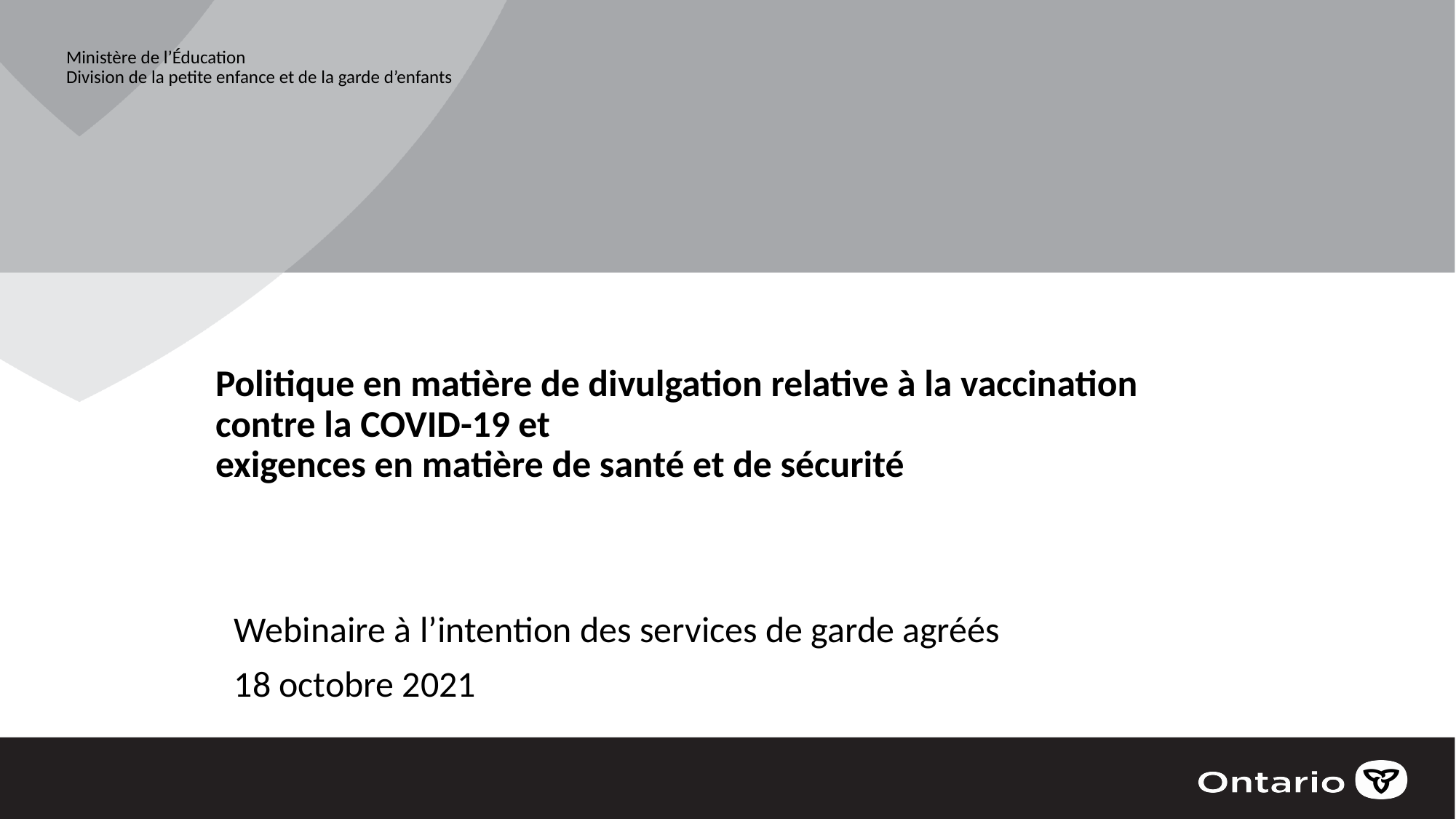

Ministère de l’Éducation
Division de la petite enfance et de la garde d’enfants
# Politique en matière de divulgation relative à la vaccination contre la COVID-19 et exigences en matière de santé et de sécurité
Webinaire à l’intention des services de garde agréés
18 octobre 2021